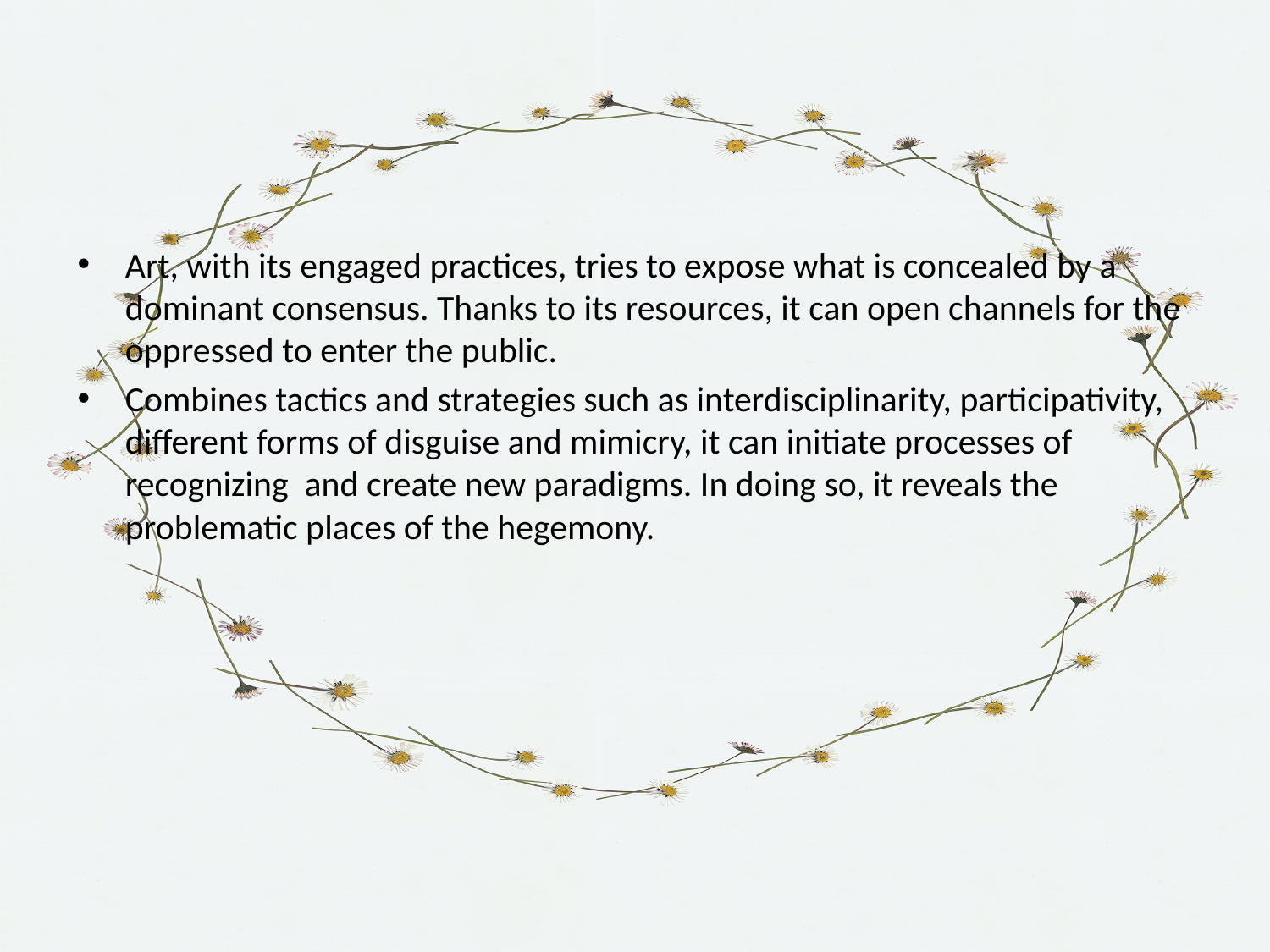

Art, with its engaged practices, tries to expose what is concealed by a dominant consensus. Thanks to its resources, it can open channels for the oppressed to enter the public.
Combines tactics and strategies such as interdisciplinarity, participativity, different forms of disguise and mimicry, it can initiate processes of recognizing  and create new paradigms. In doing so, it reveals the problematic places of the hegemony.